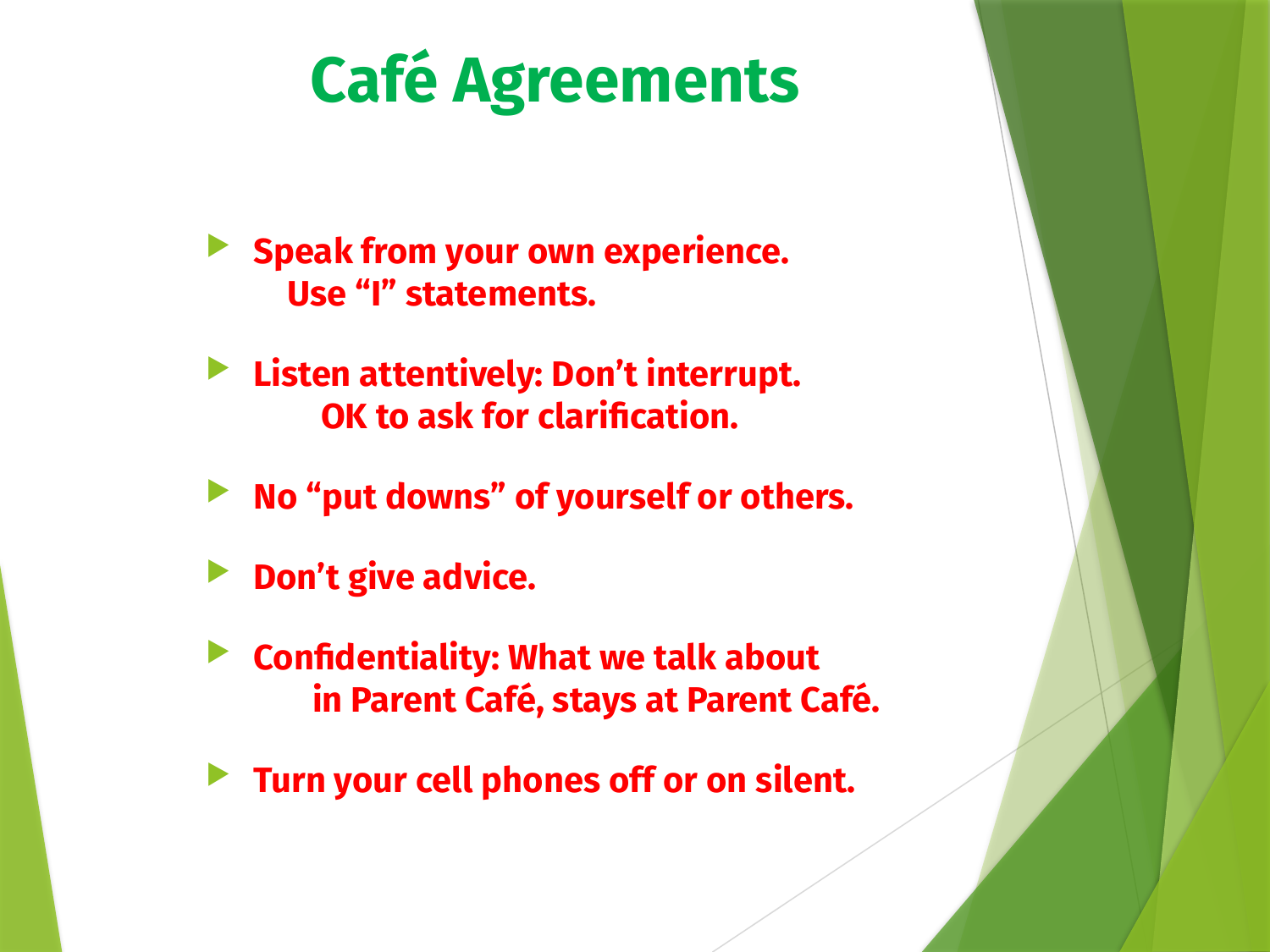

# Café Agreements
Speak from your own experience.                      Use “I” statements.

Listen attentively: Don’t interrupt.                         OK to ask for clarification.

No “put downs” of yourself or others.

Don’t give advice.

Confidentiality: What we talk about                      in Parent Café, stays at Parent Café.

Turn your cell phones off or on silent.